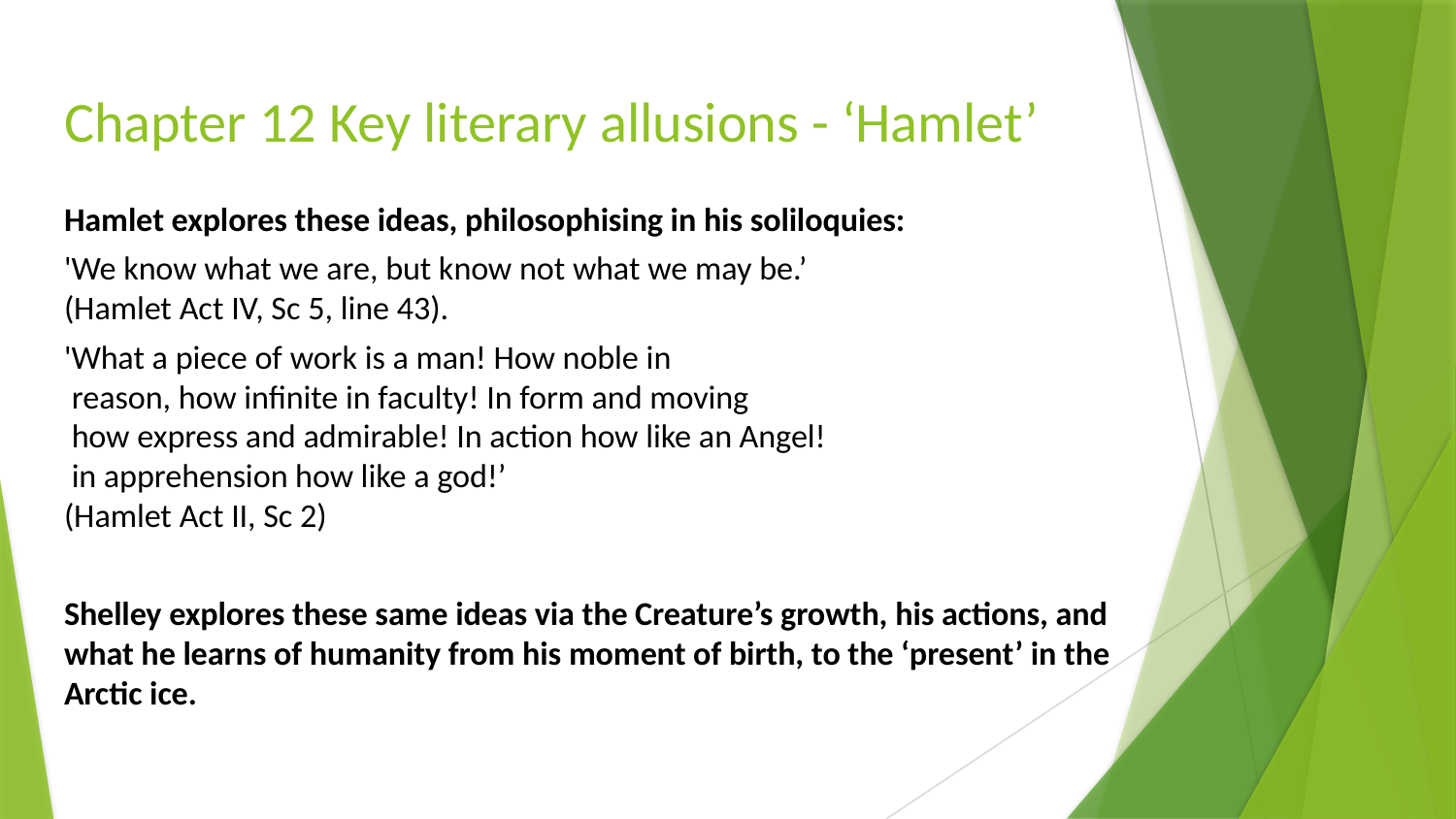

# Chapter 12 Key literary allusions - ‘Hamlet’
Hamlet explores these ideas, philosophising in his soliloquies:
'We know what we are, but know not what we may be.’
(Hamlet Act IV, Sc 5, line 43).
'What a piece of work is a man! How noble in
 reason, how infinite in faculty! In form and moving
 how express and admirable! In action how like an Angel!
 in apprehension how like a god!’
(Hamlet Act II, Sc 2)

Shelley explores these same ideas via the Creature’s growth, his actions, and what he learns of humanity from his moment of birth, to the ‘present’ in the Arctic ice.